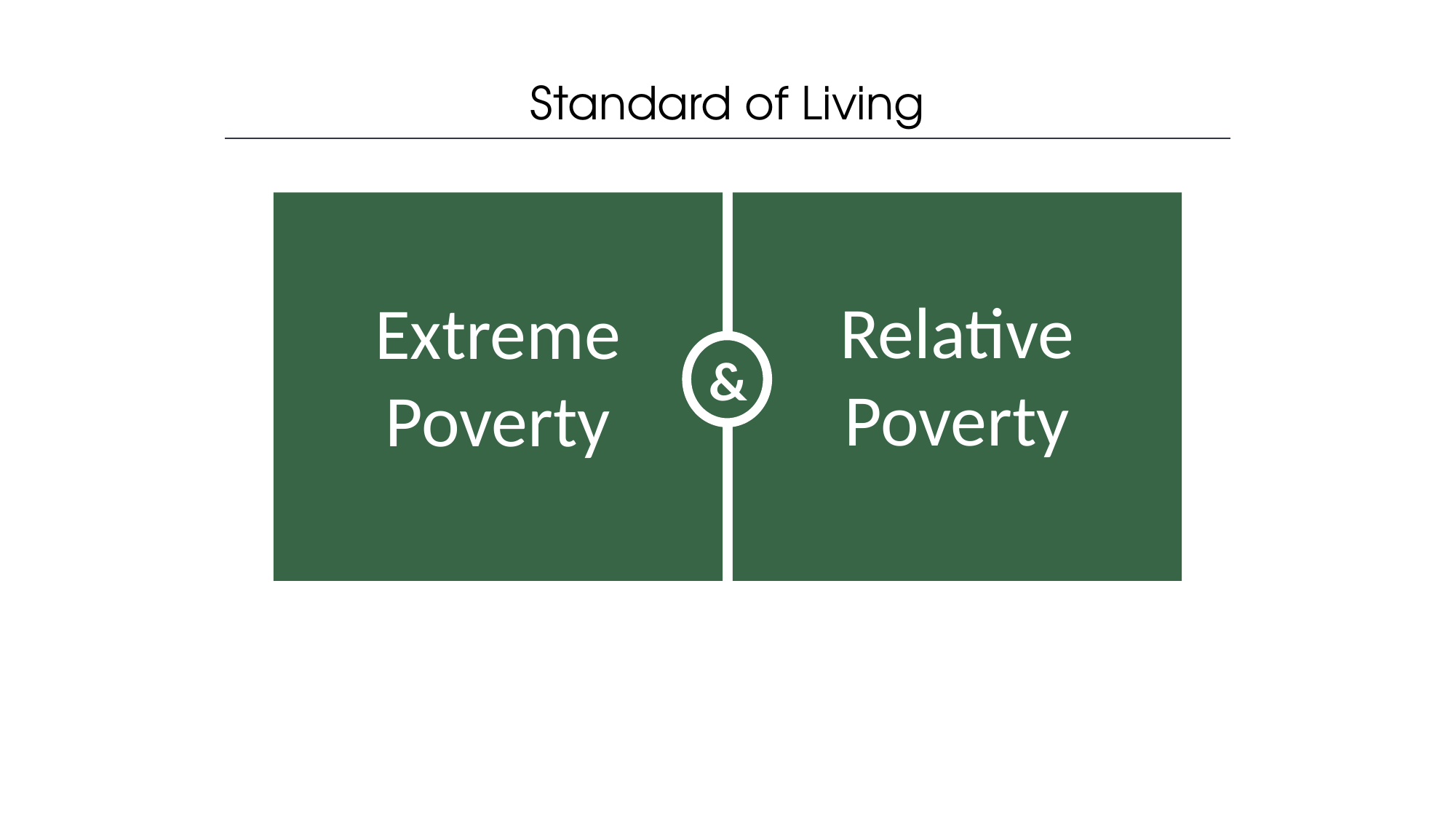

Standard of Living
HAWKES LEARNING

&
Relative Poverty
Extreme Poverty